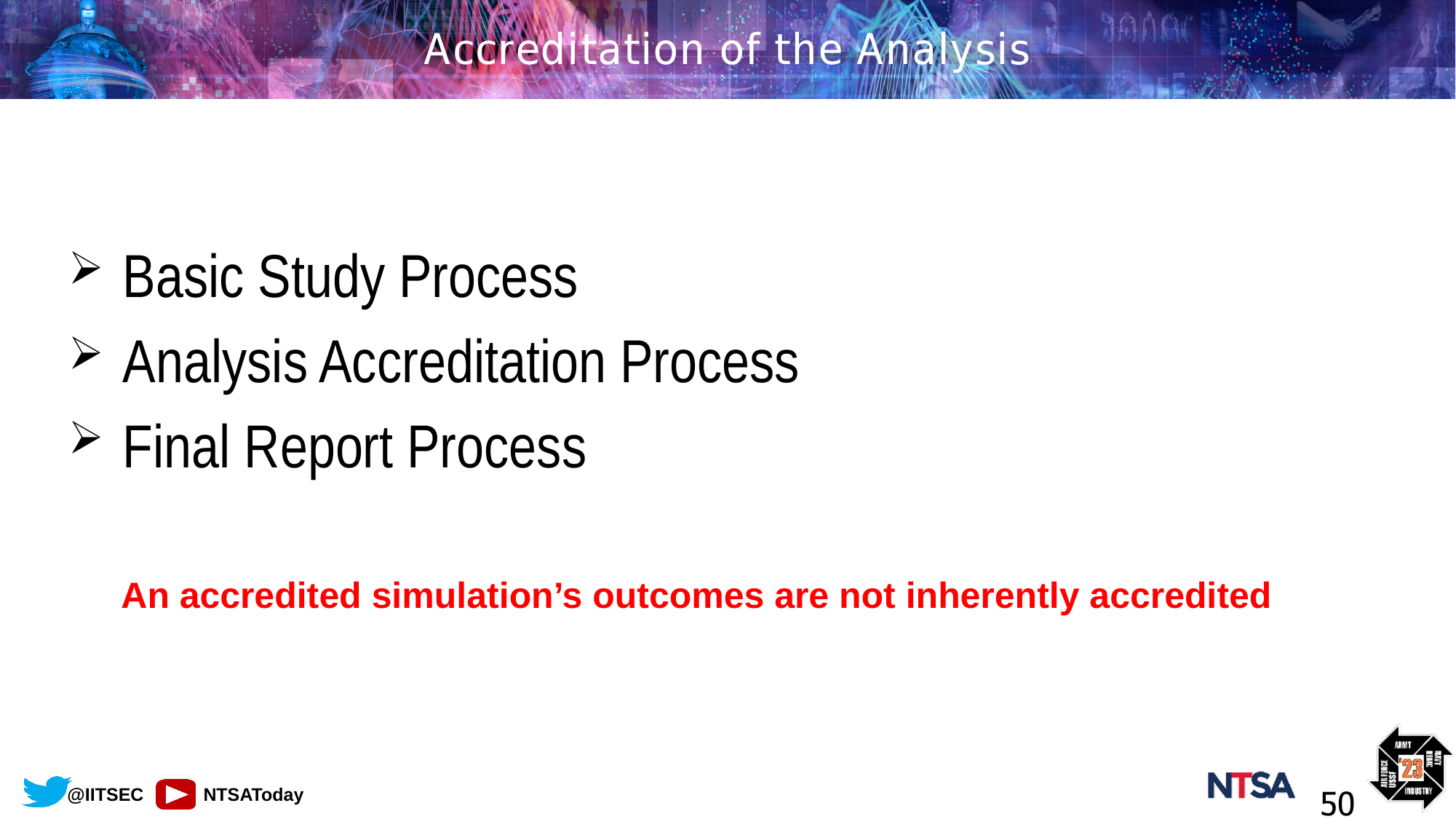

# Accreditation of the Analysis
Basic Study Process
Analysis Accreditation Process
Final Report Process
An accredited simulation’s outcomes are not inherently accredited
50